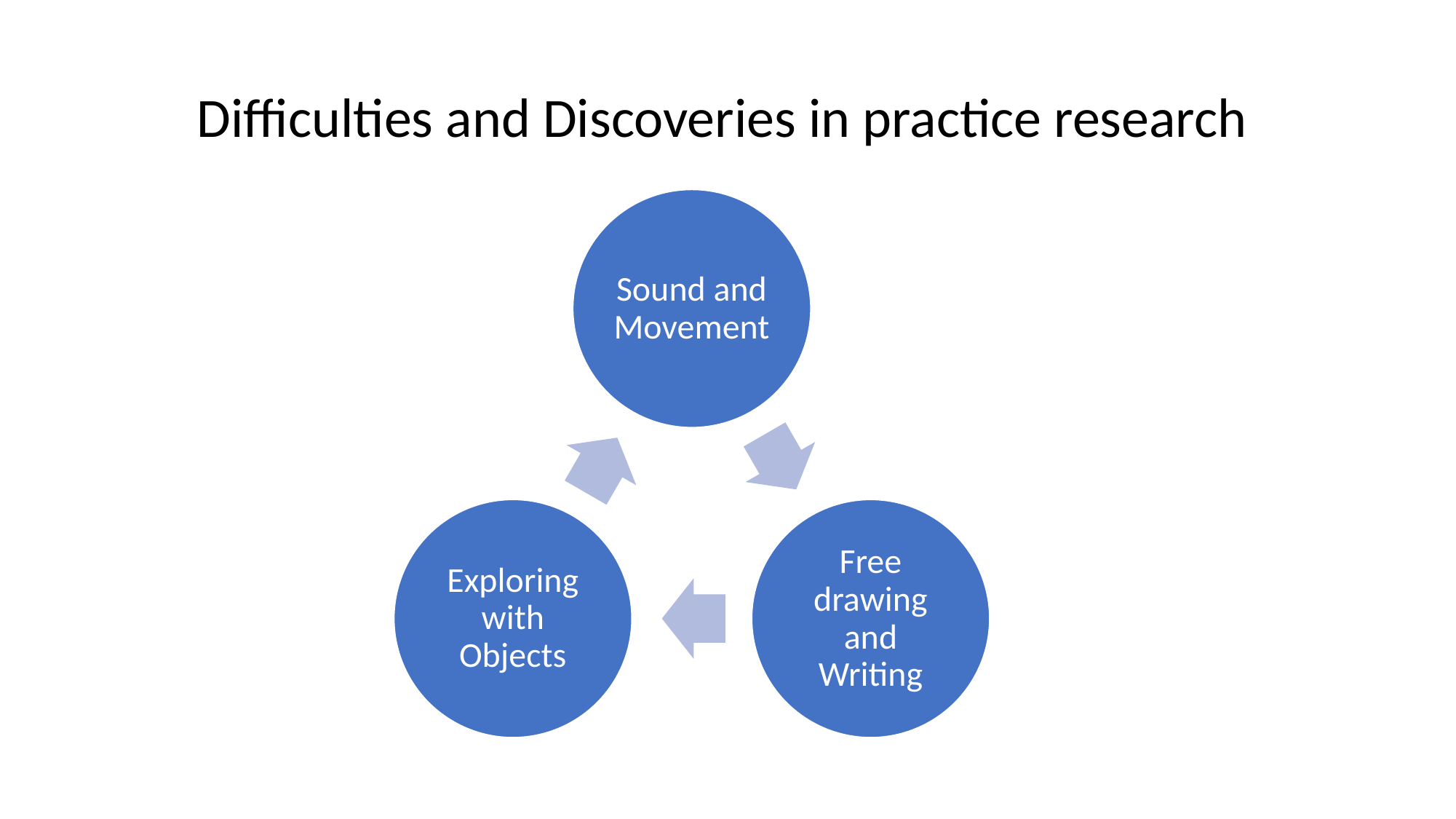

# Difficulties and Discoveries in practice research
Sound and Movement

Free drawing and Writing

Exploring with Objects